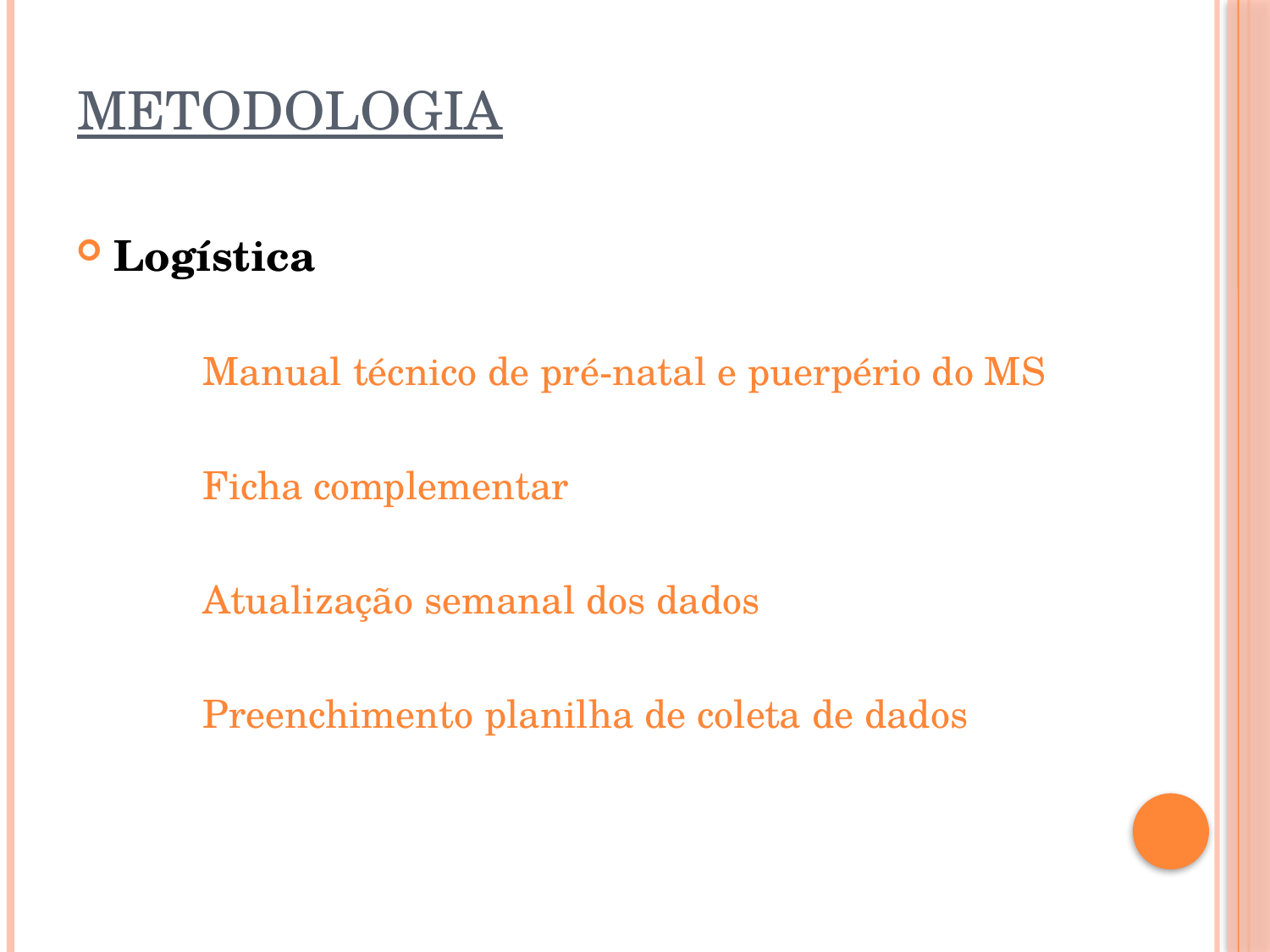

# Metodologia
Logística

	Manual técnico de pré-natal e puerpério do MS

	Ficha complementar

	Atualização semanal dos dados

	Preenchimento planilha de coleta de dados